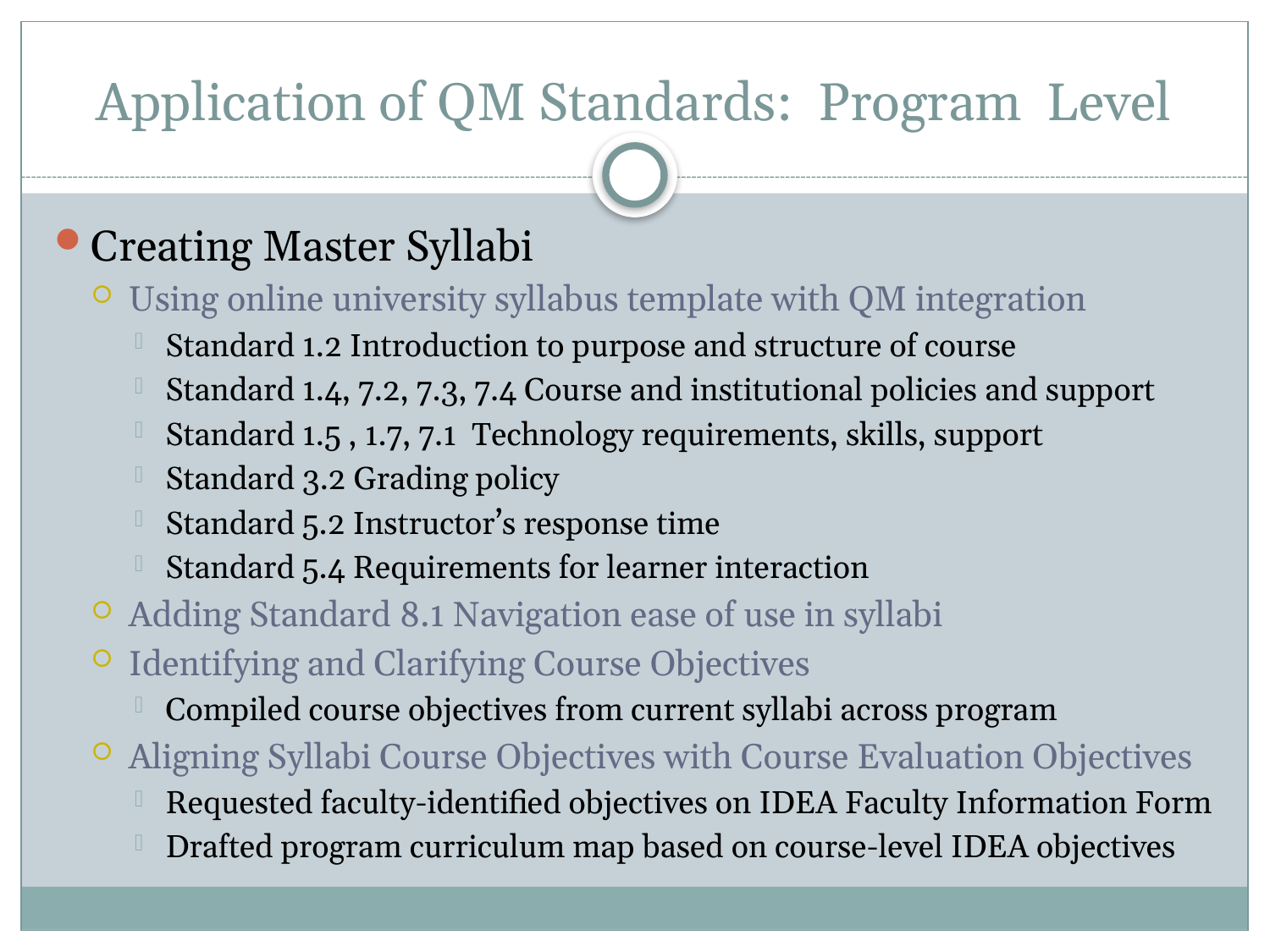

# Application of QM Standards:  Program  Level
Creating Master Syllabi
Using online university syllabus template with QM integration
Standard 1.2 Introduction to purpose and structure of course
Standard 1.4, 7.2, 7.3, 7.4 Course and institutional policies and support
Standard 1.5 , 1.7, 7.1  Technology requirements, skills, support
Standard 3.2 Grading policy
Standard 5.2 Instructor’s response time
Standard 5.4 Requirements for learner interaction
Adding Standard 8.1 Navigation ease of use in syllabi
Identifying and Clarifying Course Objectives
Compiled course objectives from current syllabi across program
Aligning Syllabi Course Objectives with Course Evaluation Objectives
Requested faculty-identified objectives on IDEA Faculty Information Form
Drafted program curriculum map based on course-level IDEA objectives